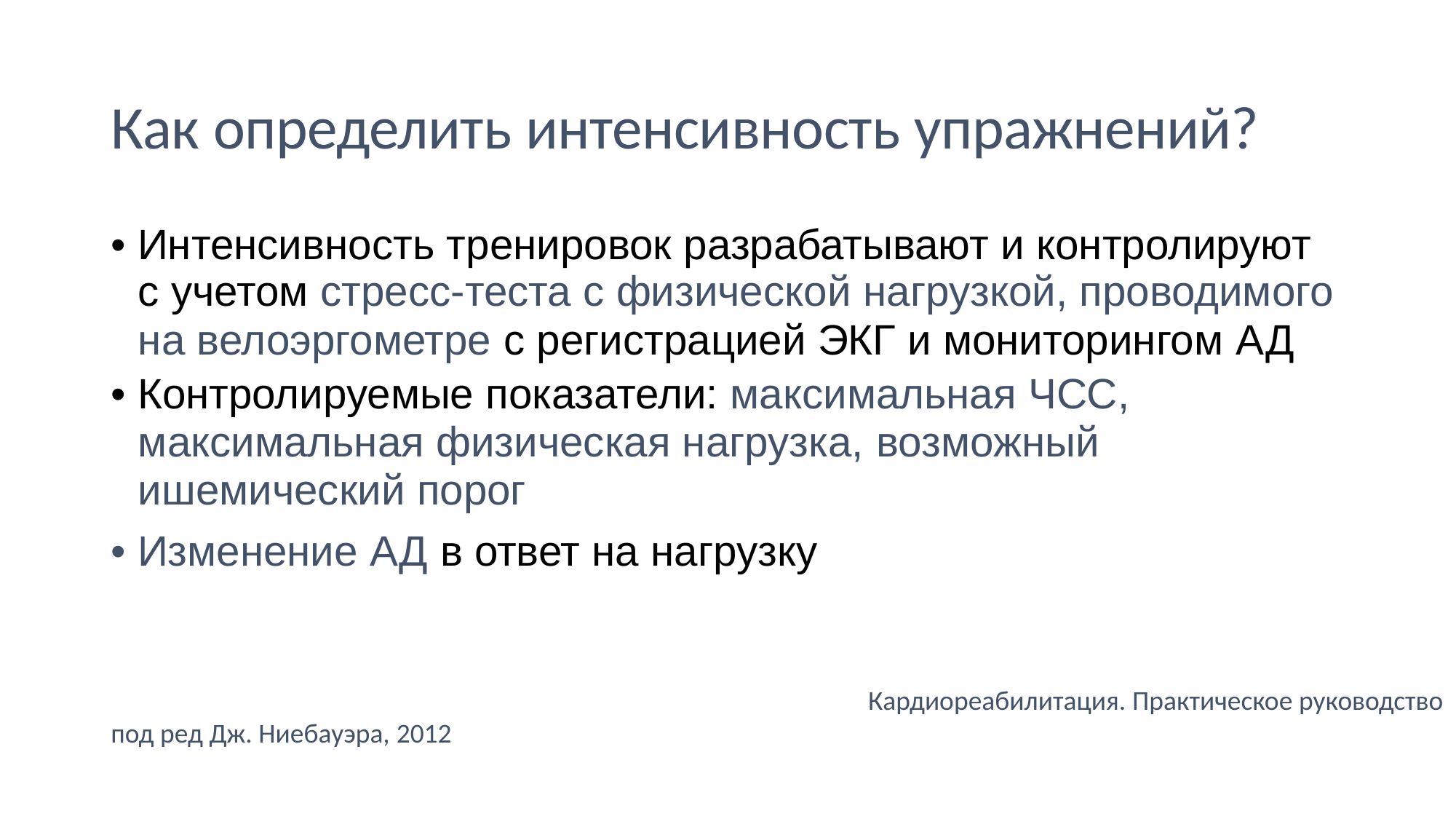

Как определить интенсивность упражнений?

• Интенсивность тренировок разрабатывают и контролируют
с учетом стресс-теста с физической нагрузкой, проводимого
на велоэргометре с регистрацией ЭКГ и мониторингом АД
• Контролируемые показатели: максимальная ЧСС,
максимальная физическая нагрузка, возможный
ишемический порог

• Изменение АД в ответ на нагрузку

Кардиореабилитация. Практическое руководство
под ред Дж. Ниебауэра, 2012